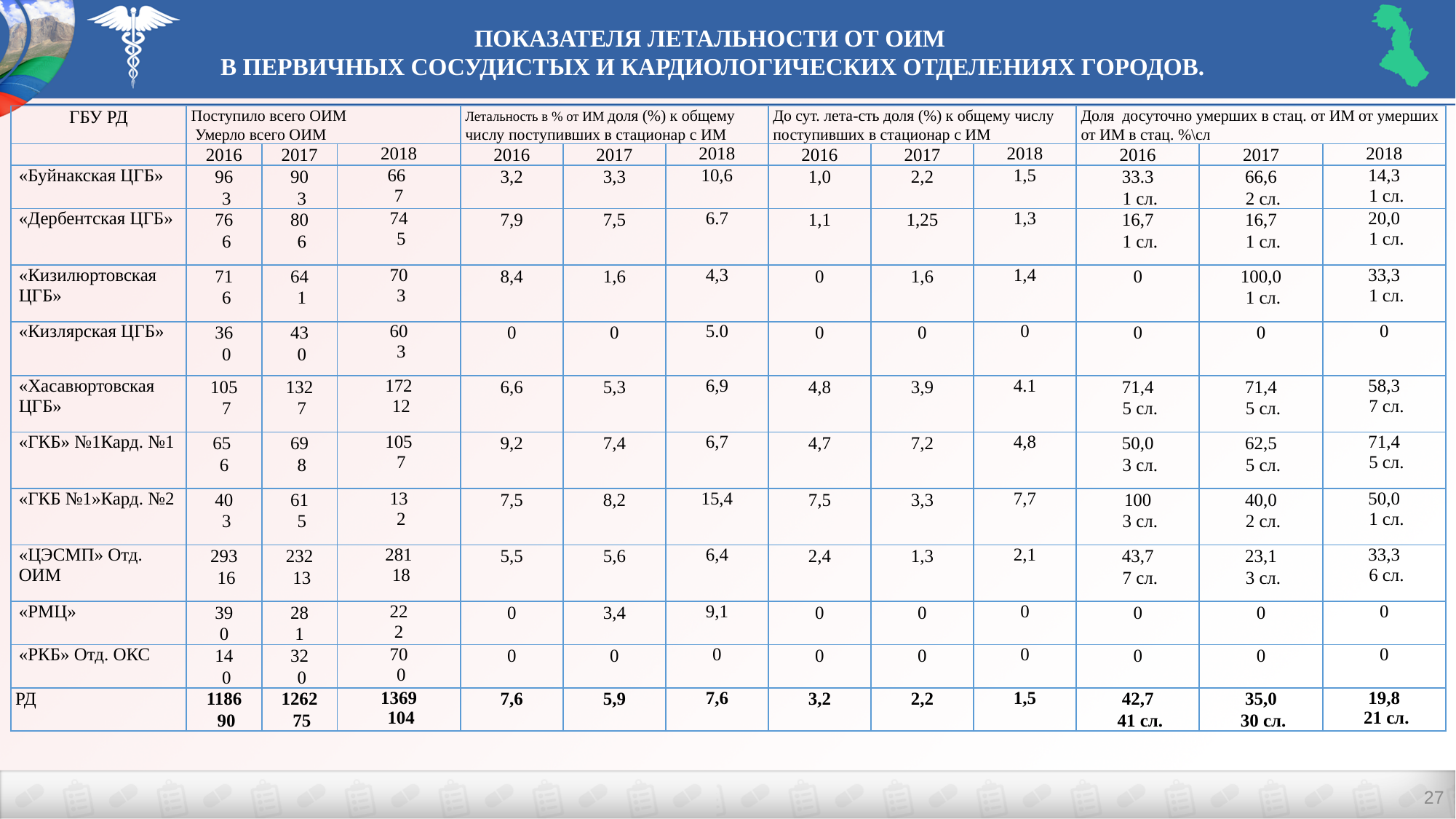

ПОКАЗАТЕЛЯ ЛЕТАЛЬНОСТИ ОТ ОИМ
В ПЕРВИЧНЫХ СОСУДИСТЫХ И КАРДИОЛОГИЧЕСКИХ ОТДЕЛЕНИЯХ ГОРОДОВ.
| ГБУ РД | Поступило всего ОИМ  Умерло всего ОИМ |  |  | Летальность в % от ИМ доля (%) к общему числу поступивших в стационар с ИМ |  |  | До сут. лета-сть доля (%) к общему числу поступивших в стационар с ИМ |  |  | Доля досуточно умерших в стац. от ИМ от умерших от ИМ в стац. %\сл |  |  |
| --- | --- | --- | --- | --- | --- | --- | --- | --- | --- | --- | --- | --- |
|  | 2016 | 2017 | 2018 | 2016 | 2017 | 2018 | 2016 | 2017 | 2018 | 2016 | 2017 | 2018 |
| «Буйнакская ЦГБ» | 96  3 | 90  3 | 66  7 | 3,2 | 3,3 | 10,6 | 1,0 | 2,2 | 1,5 | 33.3  1 сл. | 66,6  2 сл. | 14,3  1 сл. |
| «Дербентская ЦГБ» | 76  6 | 80  6 | 74  5 | 7,9 | 7,5 | 6.7 | 1,1 | 1,25 | 1,3 | 16,7  1 сл. | 16,7  1 сл. | 20,0  1 сл. |
| «Кизилюртовская ЦГБ» | 71  6 | 64  1 | 70  3 | 8,4 | 1,6 | 4,3 | 0 | 1,6 | 1,4 | 0 | 100,0  1 сл. | 33,3  1 сл. |
| «Кизлярская ЦГБ» | 36  0 | 43  0 | 60  3 | 0 | 0 | 5.0 | 0 | 0 | 0 | 0 | 0 | 0 |
| «Хасавюртовская ЦГБ» | 105  7 | 132  7 | 172  12 | 6,6 | 5,3 | 6,9 | 4,8 | 3,9 | 4.1 | 71,4  5 сл. | 71,4  5 сл. | 58,3  7 сл. |
| «ГКБ» №1Кард. №1 | 65  6 | 69  8 | 105  7 | 9,2 | 7,4 | 6,7 | 4,7 | 7,2 | 4,8 | 50,0  3 сл. | 62,5  5 сл. | 71,4  5 сл. |
| «ГКБ №1»Кард. №2 | 40  3 | 61  5 | 13  2 | 7,5 | 8,2 | 15,4 | 7,5 | 3,3 | 7,7 | 100  3 сл. | 40,0  2 сл. | 50,0  1 сл. |
| «ЦЭСМП» Отд. ОИМ | 293  16 | 232  13 | 281  18 | 5,5 | 5,6 | 6,4 | 2,4 | 1,3 | 2,1 | 43,7  7 сл. | 23,1  3 сл. | 33,3  6 сл. |
| «РМЦ» | 39 0 | 28 1 | 22 2 | 0 | 3,4 | 9,1 | 0 | 0 | 0 | 0 | 0 | 0 |
| «РКБ» Отд. ОКС | 14  0 | 32  0 | 70  0 | 0 | 0 | 0 | 0 | 0 | 0 | 0 | 0 | 0 |
| РД | 1186  90 | 1262  75 | 1369  104 | 7,6 | 5,9 | 7,6 | 3,2 | 2,2 | 1,5 | 42,7  41 сл. | 35,0  30 сл. | 19,8 21 сл. |
27